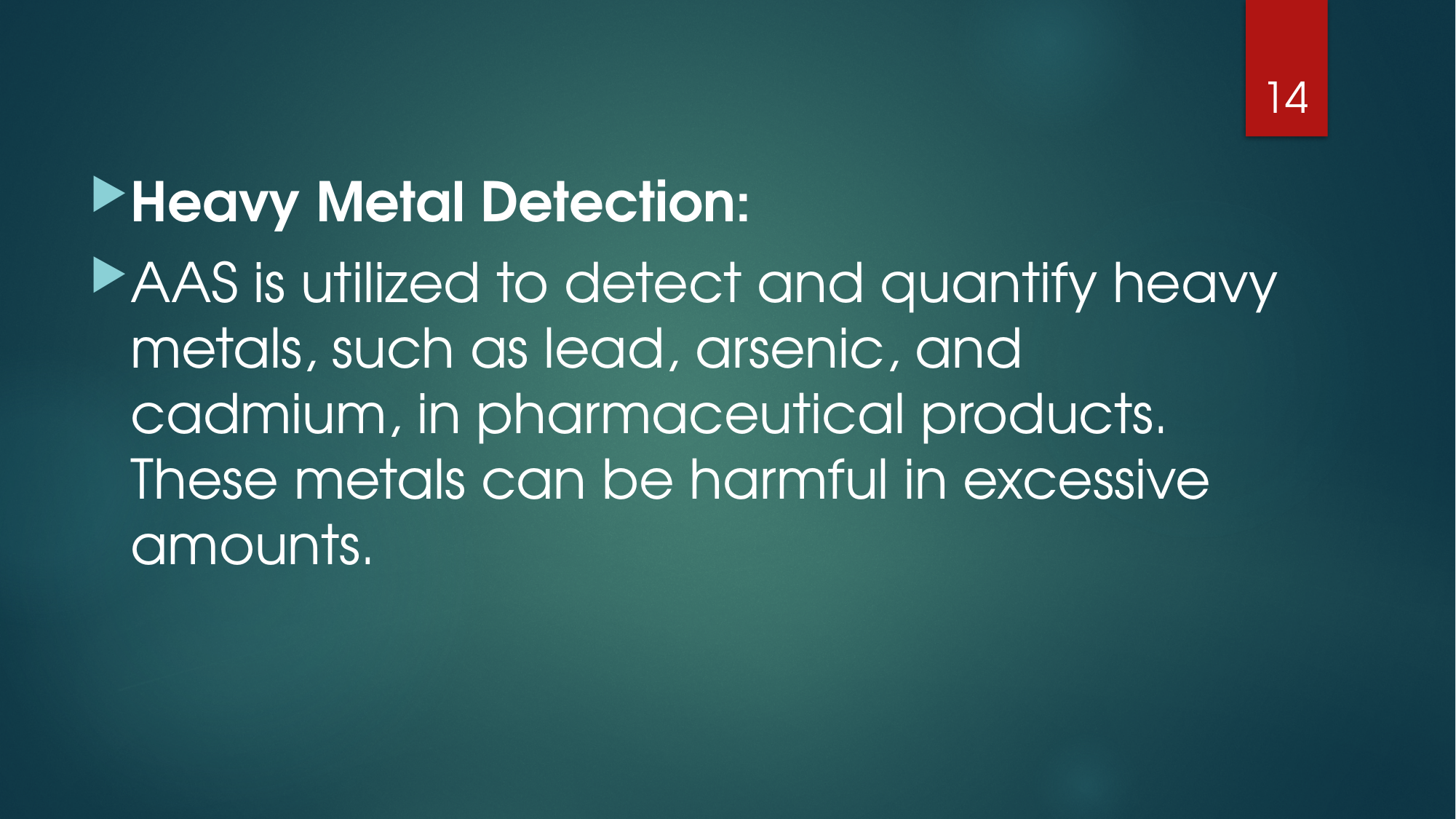

14
#
Heavy Metal Detection:
AAS is utilized to detect and quantify heavy metals, such as lead, arsenic, and cadmium, in pharmaceutical products. These metals can be harmful in excessive amounts.